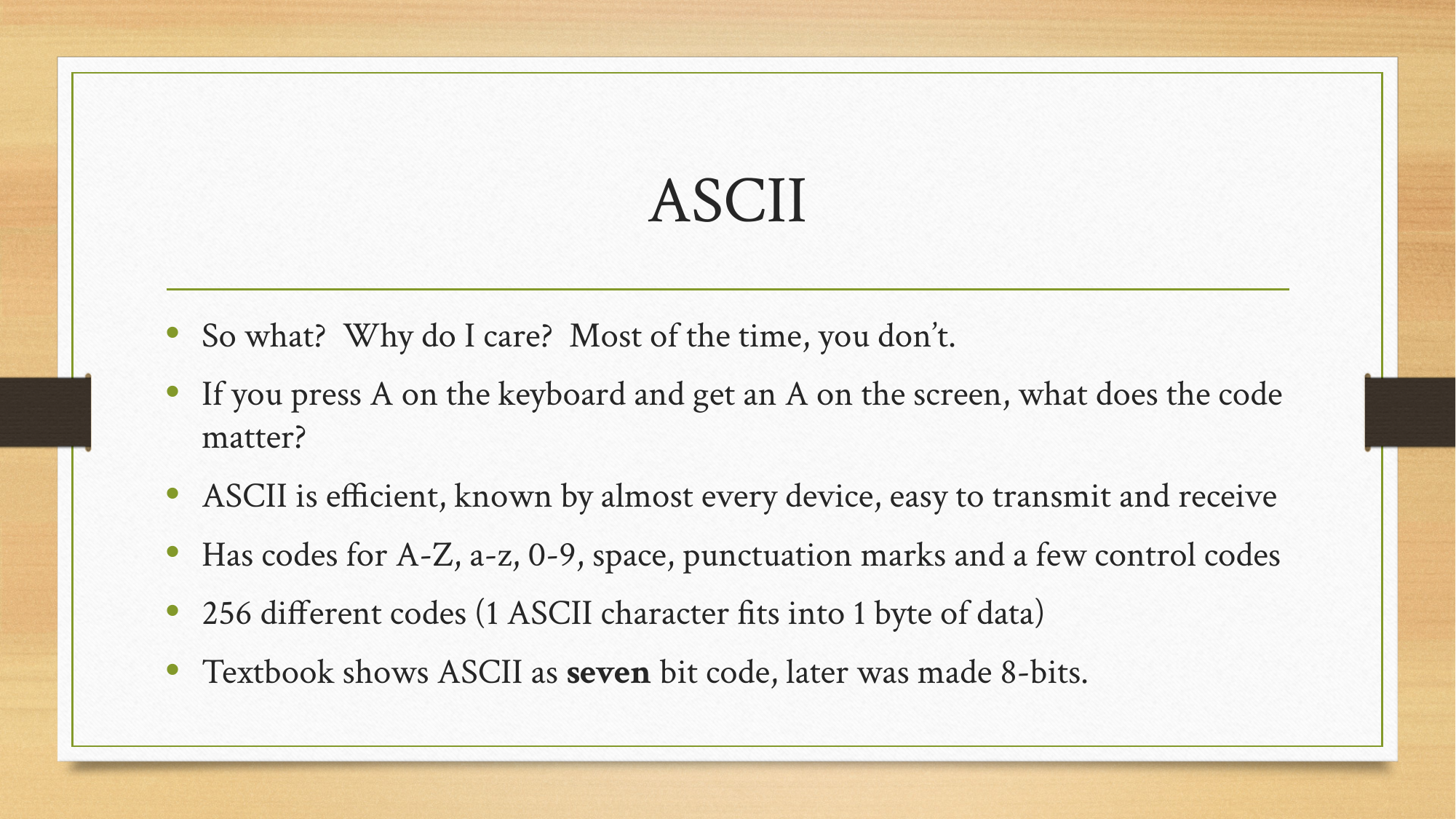

# ASCII
So what?  Why do I care?  Most of the time, you don’t.
If you press A on the keyboard and get an A on the screen, what does the code matter?
ASCII is efficient, known by almost every device, easy to transmit and receive
Has codes for A-Z, a-z, 0-9, space, punctuation marks and a few control codes
256 different codes (1 ASCII character fits into 1 byte of data)
Textbook shows ASCII as seven bit code, later was made 8-bits.